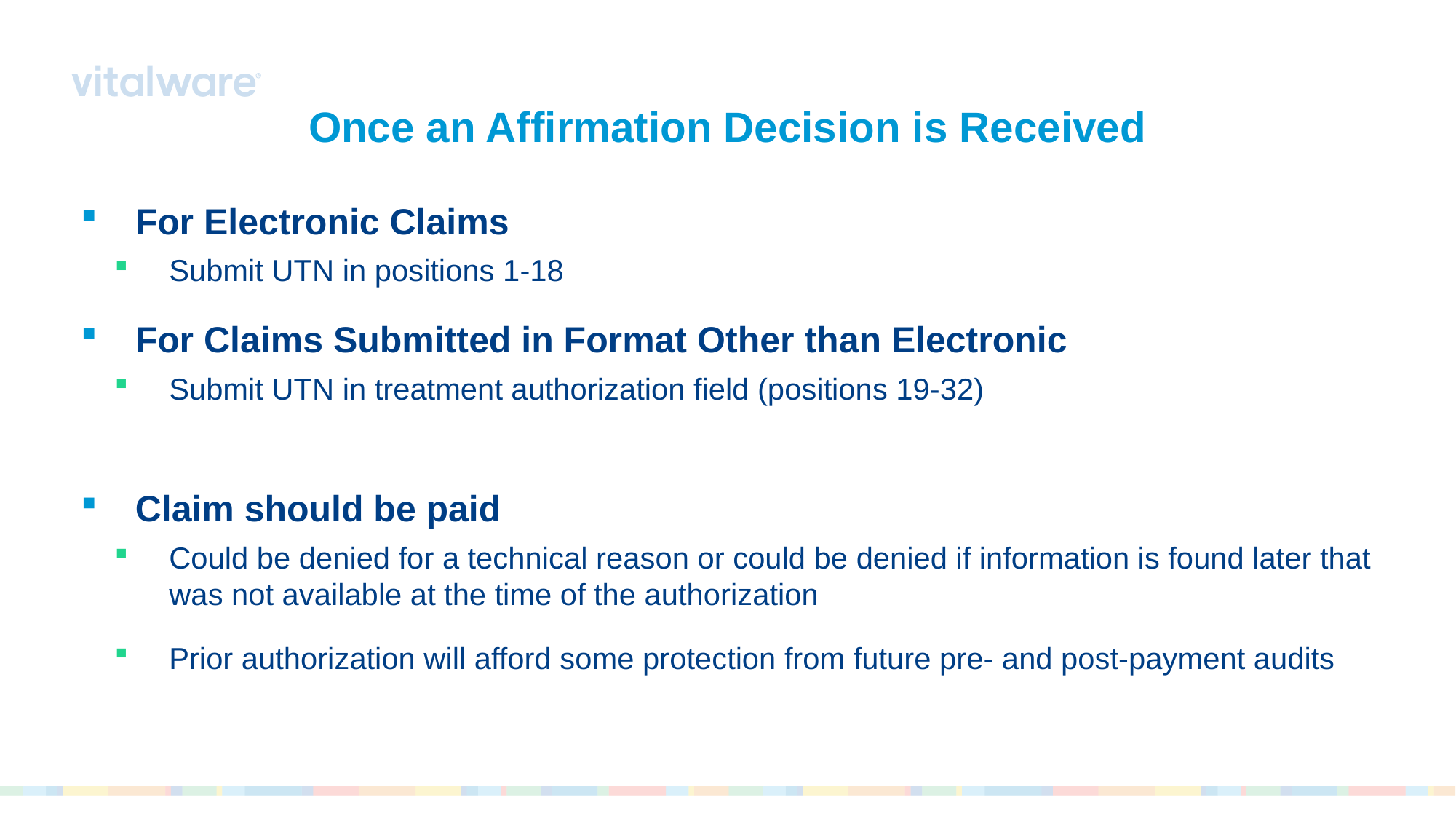

# Once an Affirmation Decision is Received
For Electronic Claims
Submit UTN in positions 1-18
For Claims Submitted in Format Other than Electronic
Submit UTN in treatment authorization field (positions 19-32)

Claim should be paid
Could be denied for a technical reason or could be denied if information is found later that was not available at the time of the authorization
Prior authorization will afford some protection from future pre- and post-payment audits